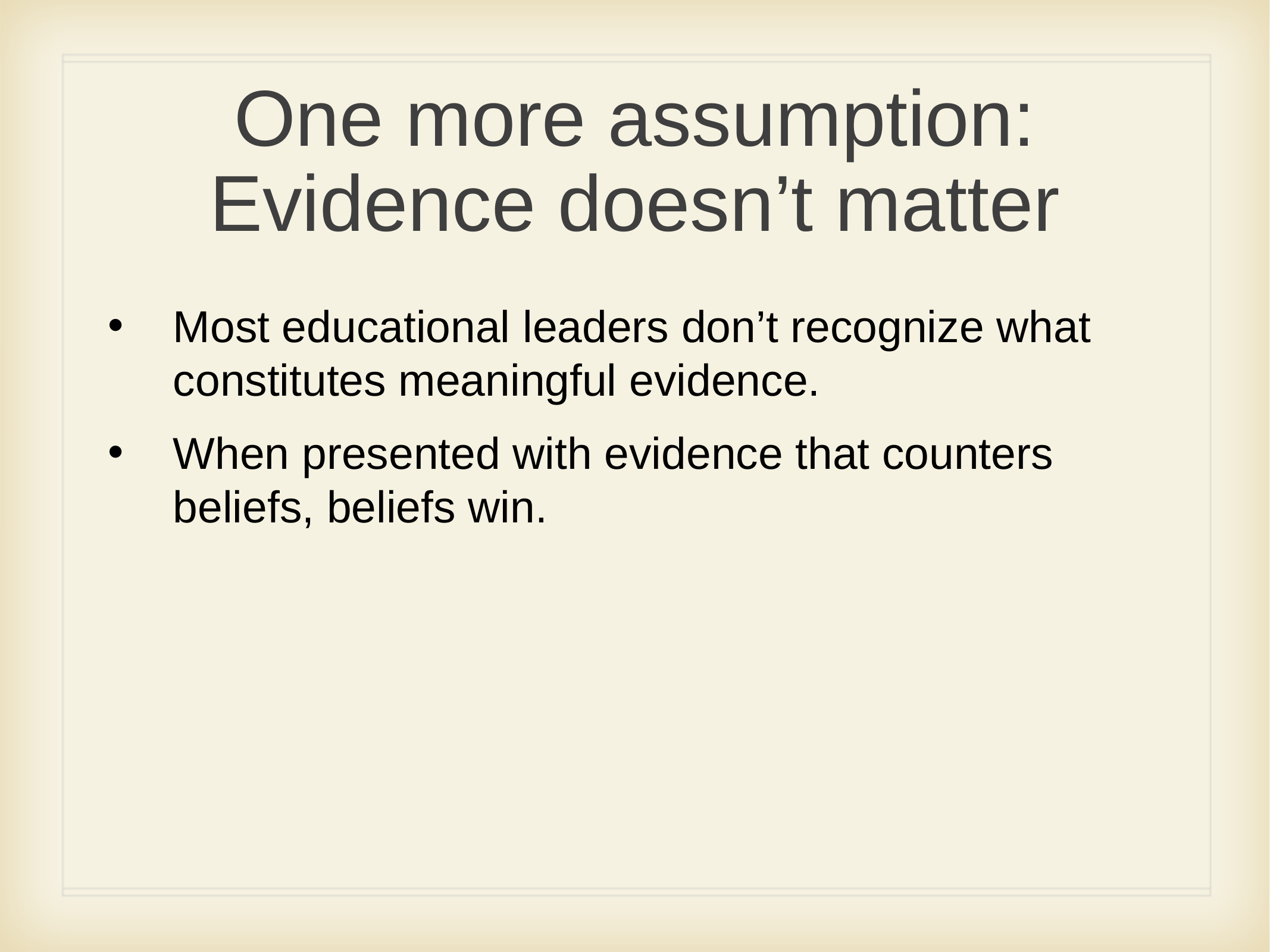

# One more assumption: Evidence doesn’t matter
Most educational leaders don’t recognize what constitutes meaningful evidence.
When presented with evidence that counters beliefs, beliefs win.